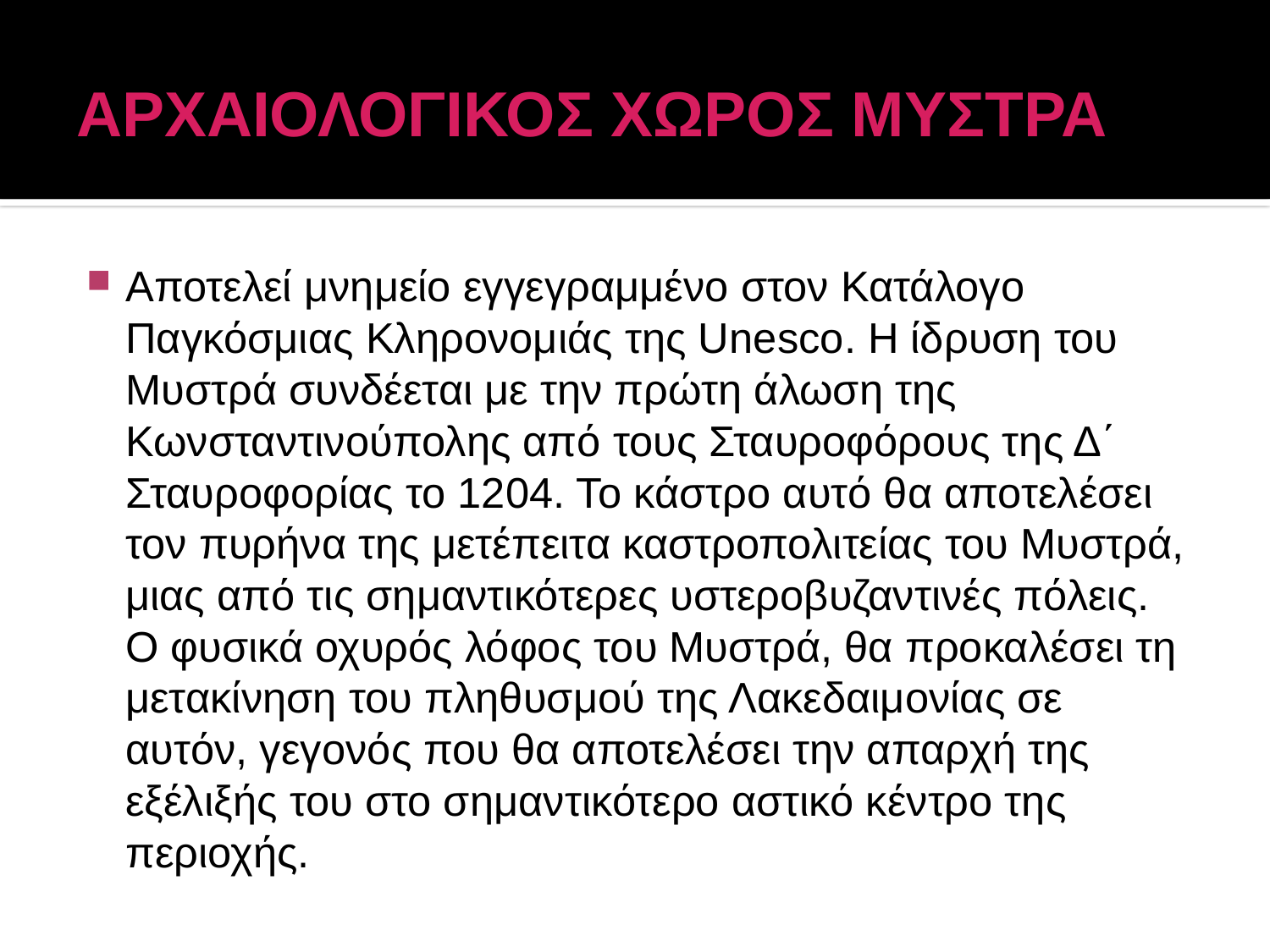

# ΑΡΧΑΙΟΛΟΓΙΚΟΣ ΧΩΡΟΣ ΜΥΣΤΡΑ
Αποτελεί μνημείο εγγεγραμμένο στον Κατάλογο Παγκόσμιας Κληρονομιάς της Unesco. Η ίδρυση του Μυστρά συνδέεται με την πρώτη άλωση της Κωνσταντινούπολης από τους Σταυροφόρους της Δ΄ Σταυροφορίας το 1204. Το κάστρο αυτό θα αποτελέσει τον πυρήνα της μετέπειτα καστροπολιτείας του Μυστρά, μιας από τις σημαντικότερες υστεροβυζαντινές πόλεις. Ο φυσικά οχυρός λόφος του Μυστρά, θα προκαλέσει τη μετακίνηση του πληθυσμού της Λακεδαιμονίας σε αυτόν, γεγονός που θα αποτελέσει την απαρχή της εξέλιξής του στο σημαντικότερο αστικό κέντρο της περιοχής.